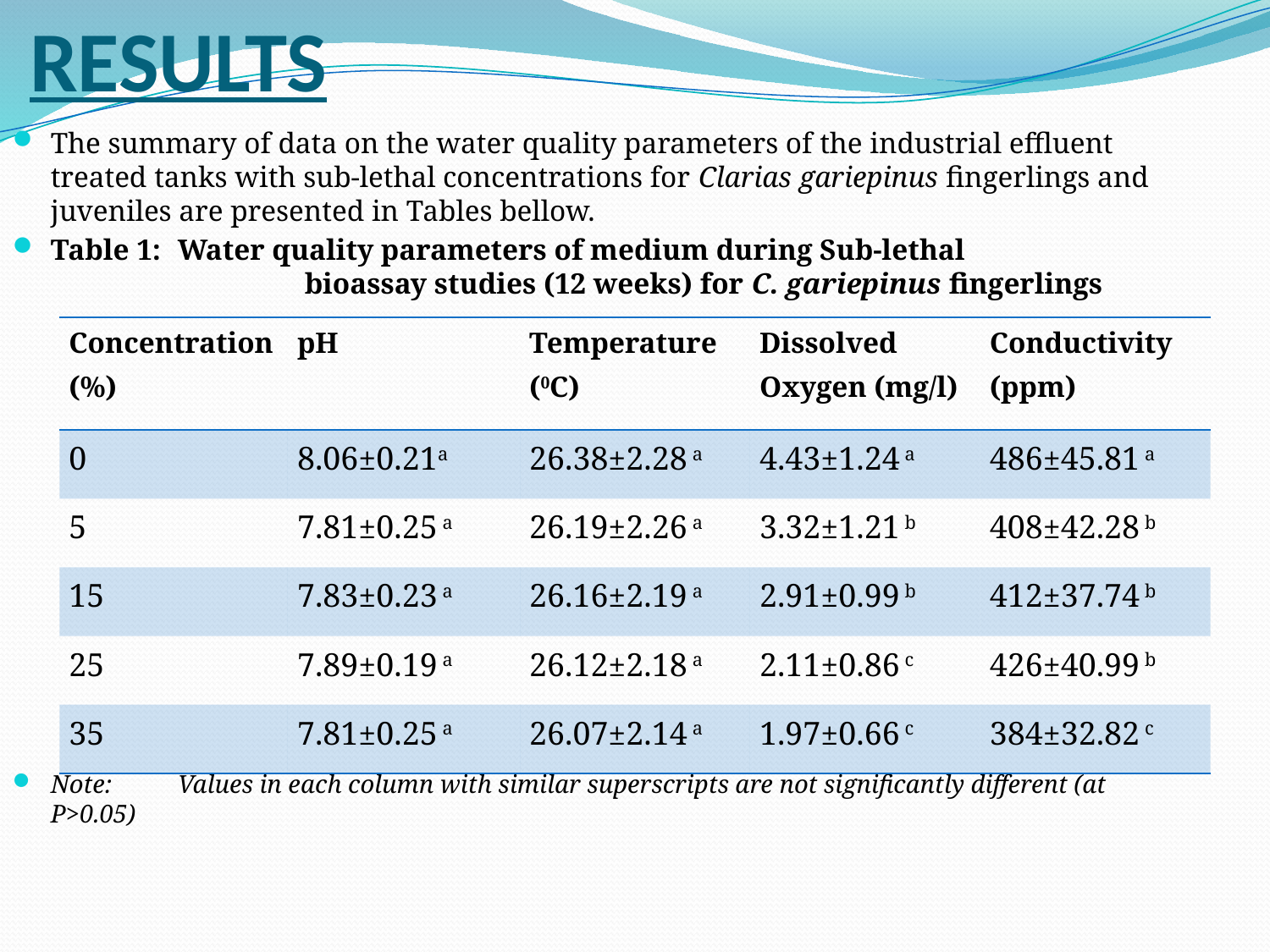

# RESULTS
The summary of data on the water quality parameters of the industrial effluent treated tanks with sub-lethal concentrations for Clarias gariepinus fingerlings and juveniles are presented in Tables bellow.
Table 1:	Water quality parameters of medium during Sub-lethal 				bioassay studies (12 weeks) for C. gariepinus fingerlings

Note: 	Values in each column with similar superscripts are not significantly different (at P>0.05)
| Concentration (%) | pH | Temperature (0C) | Dissolved Oxygen (mg/l) | Conductivity (ppm) |
| --- | --- | --- | --- | --- |
| 0 | 8.06±0.21a | 26.38±2.28 a | 4.43±1.24 a | 486±45.81 a |
| 5 | 7.81±0.25 a | 26.19±2.26 a | 3.32±1.21 b | 408±42.28 b |
| 15 | 7.83±0.23 a | 26.16±2.19 a | 2.91±0.99 b | 412±37.74 b |
| 25 | 7.89±0.19 a | 26.12±2.18 a | 2.11±0.86 c | 426±40.99 b |
| 35 | 7.81±0.25 a | 26.07±2.14 a | 1.97±0.66 c | 384±32.82 c |